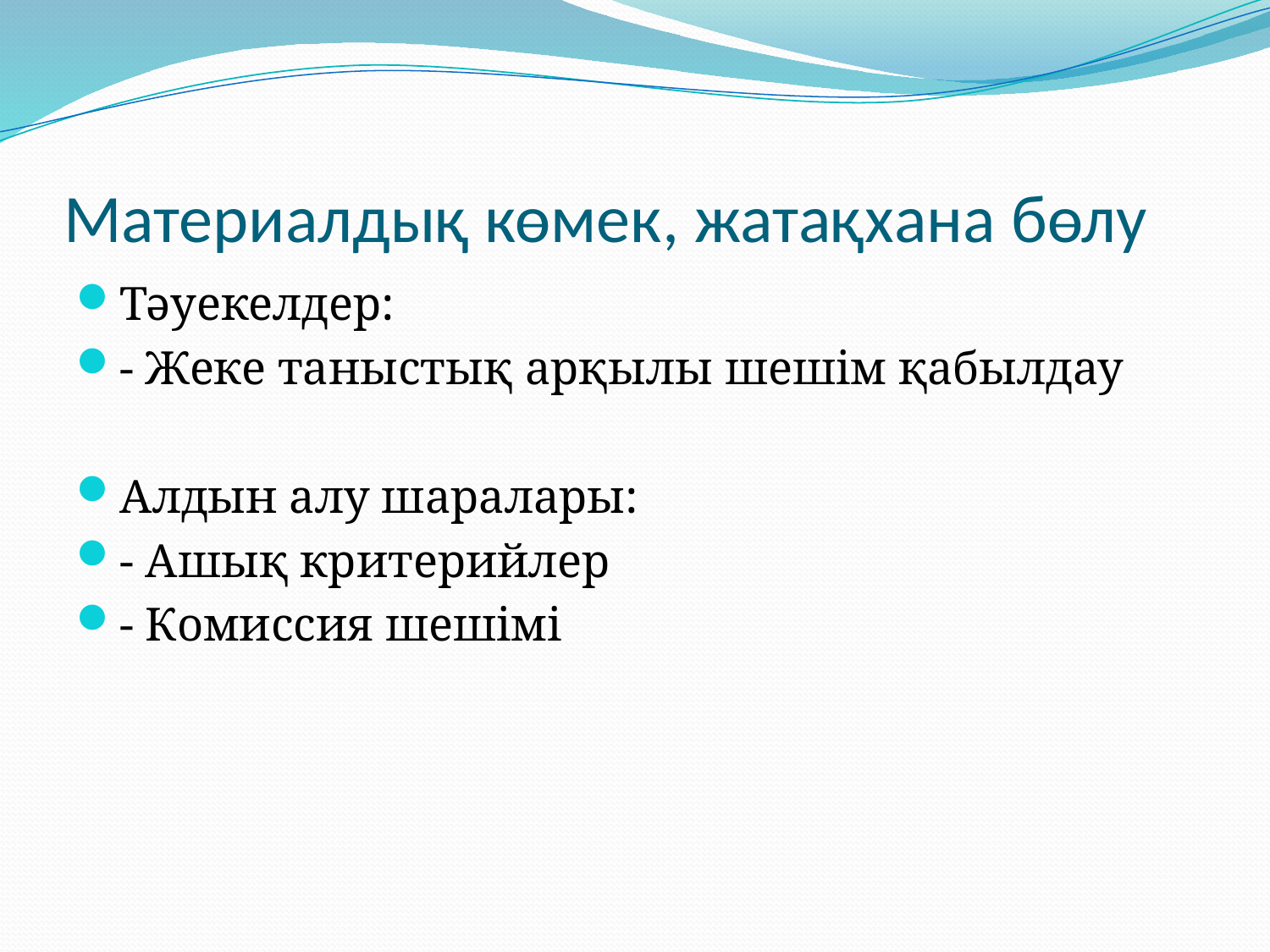

# Материалдық көмек, жатақхана бөлу
Тәуекелдер:
- Жеке таныстық арқылы шешім қабылдау

Алдын алу шаралары:
- Ашық критерийлер
- Комиссия шешімі